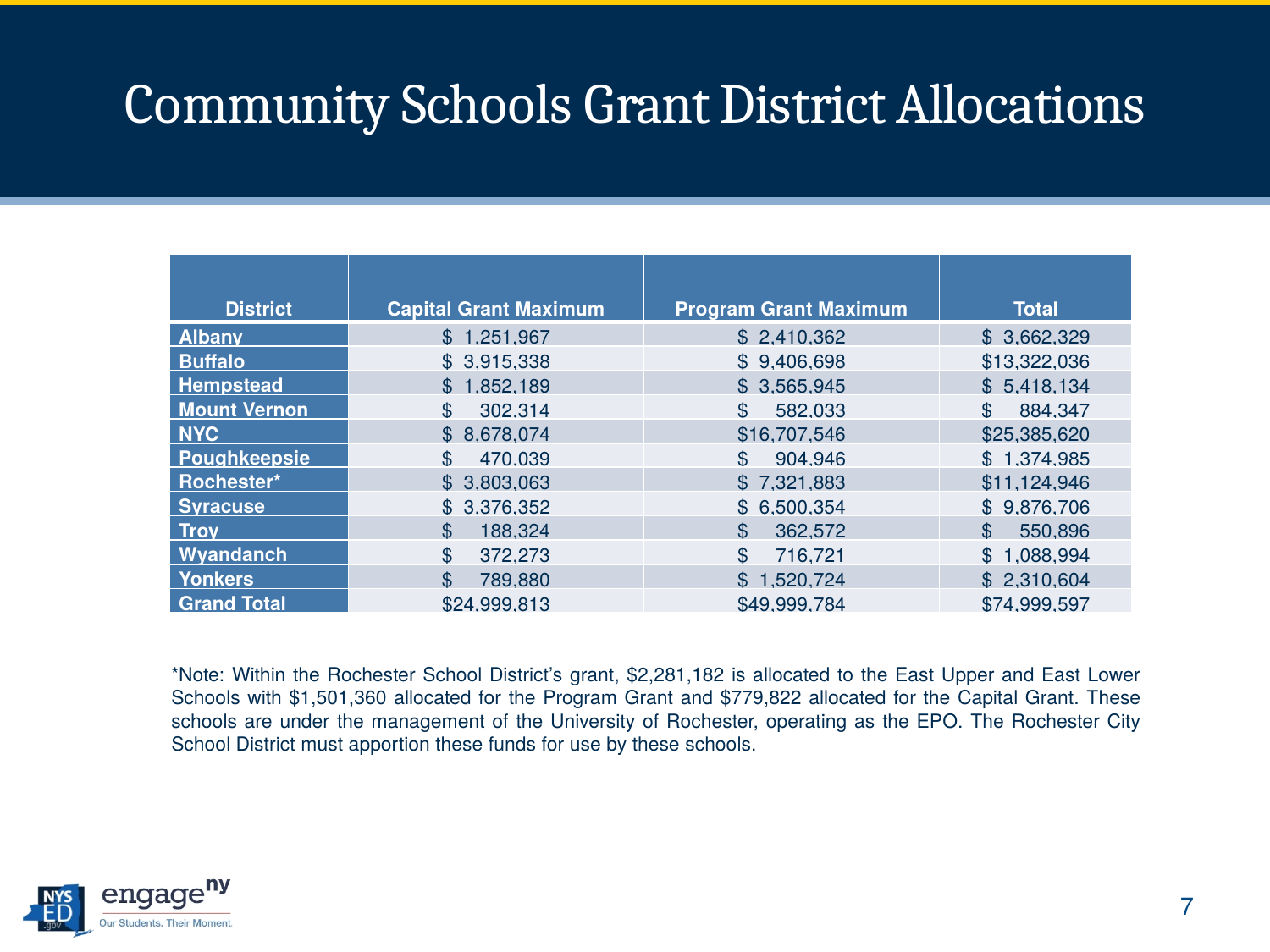

# Community Schools Grant District Allocations
| District | Capital Grant Maximum | Program Grant Maximum | Total |
| --- | --- | --- | --- |
| Albany | $ 1,251,967 | $ 2,410,362 | $ 3,662,329 |
| Buffalo | $ 3,915,338 | $ 9,406,698 | $13,322,036 |
| Hempstead | $ 1,852,189 | $ 3,565,945 | $ 5,418,134 |
| Mount Vernon | $ 302,314 | $ 582,033 | $ 884,347 |
| NYC | $ 8,678,074 | $16,707,546 | $25,385,620 |
| Poughkeepsie | $ 470,039 | $ 904,946 | $ 1,374,985 |
| Rochester\* | $ 3,803,063 | $ 7,321,883 | $11,124,946 |
| Syracuse | $ 3,376,352 | $ 6,500,354 | $ 9,876,706 |
| Troy | $ 188,324 | $ 362,572 | $ 550,896 |
| Wyandanch | $ 372,273 | $ 716,721 | $ 1,088,994 |
| Yonkers | $ 789,880 | $ 1,520,724 | $ 2,310,604 |
| Grand Total | $24,999,813 | $49,999,784 | $74,999,597 |
*Note: Within the Rochester School District’s grant, $2,281,182 is allocated to the East Upper and East Lower Schools with $1,501,360 allocated for the Program Grant and $779,822 allocated for the Capital Grant. These schools are under the management of the University of Rochester, operating as the EPO. The Rochester City School District must apportion these funds for use by these schools.
7